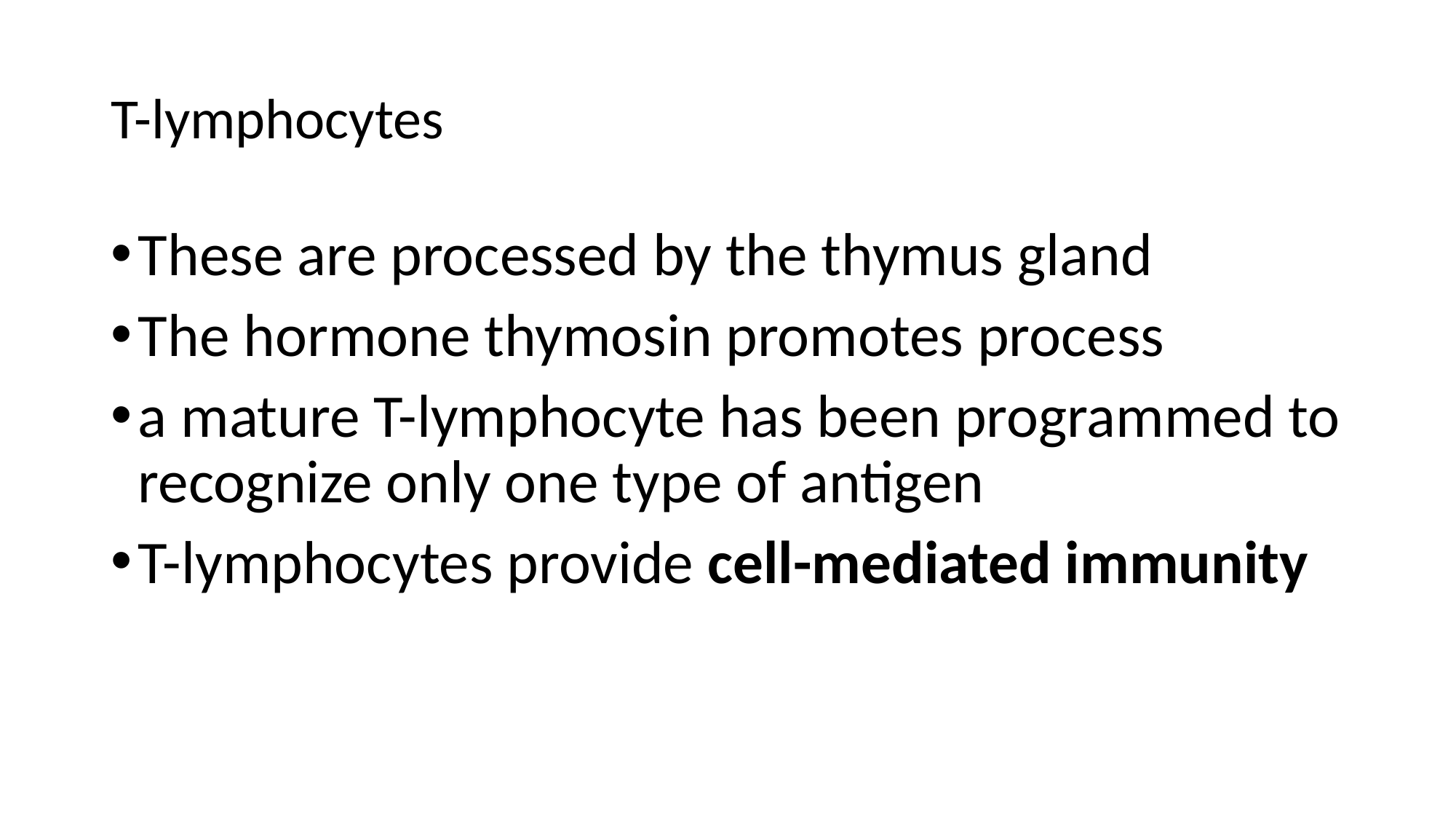

# T-lymphocytes
These are processed by the thymus gland
The hormone thymosin promotes process
a mature T-lymphocyte has been programmed to recognize only one type of antigen
T-lymphocytes provide cell-mediated immunity
INTRO BLOCK IMMUNOLOGY